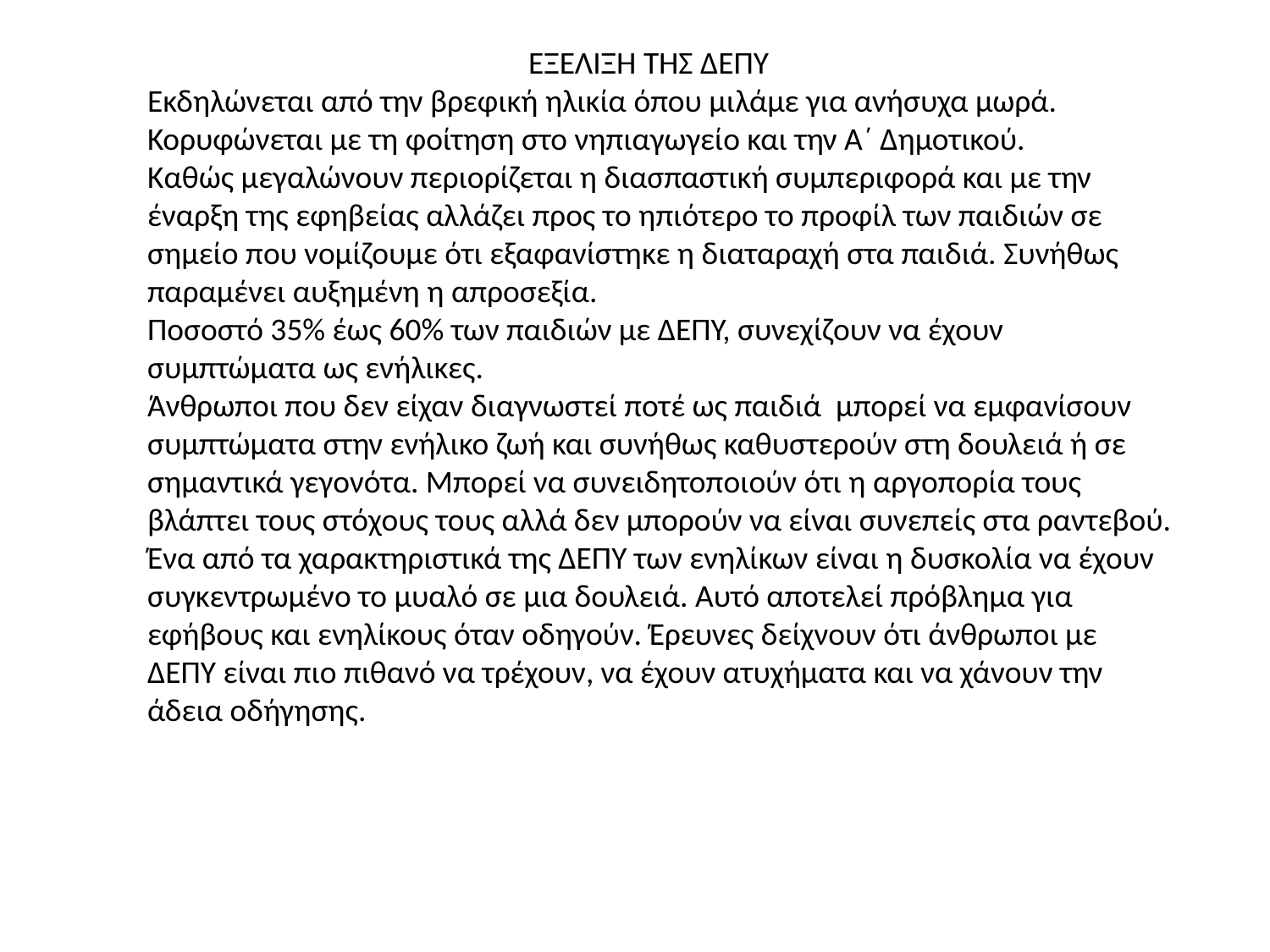

ΕΞΕΛΙΞΗ ΤΗΣ ΔΕΠΥ
Εκδηλώνεται από την βρεφική ηλικία όπου μιλάμε για ανήσυχα μωρά. Κορυφώνεται με τη φοίτηση στο νηπιαγωγείο και την Α΄ Δημοτικού.
Καθώς μεγαλώνουν περιορίζεται η διασπαστική συμπεριφορά και με την έναρξη της εφηβείας αλλάζει προς το ηπιότερο το προφίλ των παιδιών σε σημείο που νομίζουμε ότι εξαφανίστηκε η διαταραχή στα παιδιά. Συνήθως παραμένει αυξημένη η απροσεξία.
Ποσοστό 35% έως 60% των παιδιών με ΔΕΠΥ, συνεχίζουν να έχουν συμπτώματα ως ενήλικες.
Άνθρωποι που δεν είχαν διαγνωστεί ποτέ ως παιδιά  μπορεί να εμφανίσουν συμπτώματα στην ενήλικο ζωή και συνήθως καθυστερούν στη δουλειά ή σε σημαντικά γεγονότα. Μπορεί να συνειδητοποιούν ότι η αργοπορία τους βλάπτει τους στόχους τους αλλά δεν μπορούν να είναι συνεπείς στα ραντεβού.
Ένα από τα χαρακτηριστικά της ΔΕΠΥ των ενηλίκων είναι η δυσκολία να έχουν συγκεντρωμένο το μυαλό σε μια δουλειά. Αυτό αποτελεί πρόβλημα για εφήβους και ενηλίκους όταν οδηγούν. Έρευνες δείχνουν ότι άνθρωποι με ΔΕΠΥ είναι πιο πιθανό να τρέχουν, να έχουν ατυχήματα και να χάνουν την άδεια οδήγησης.